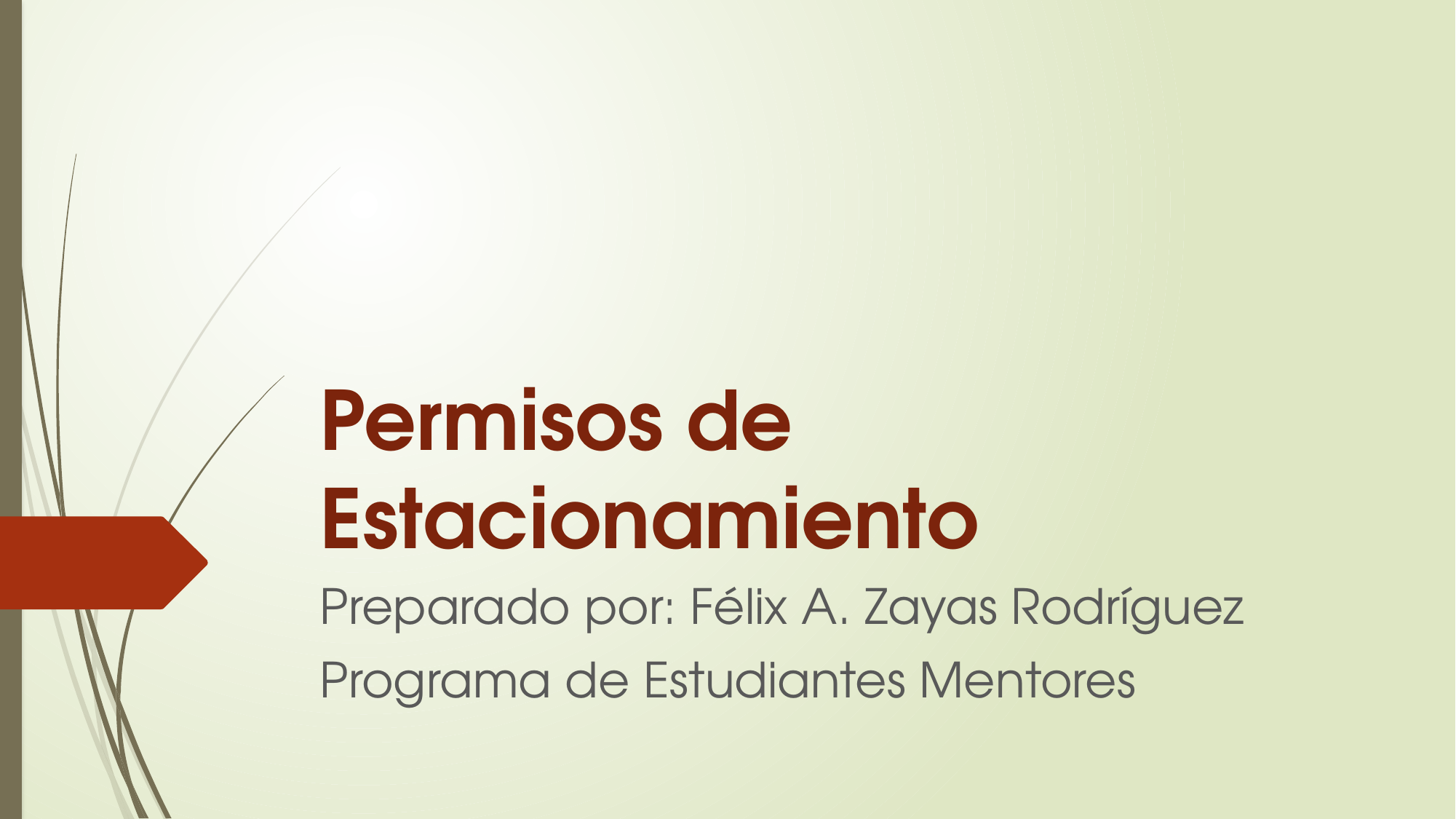

# Permisos de Estacionamiento
Preparado por: Félix A. Zayas Rodríguez
Programa de Estudiantes Mentores